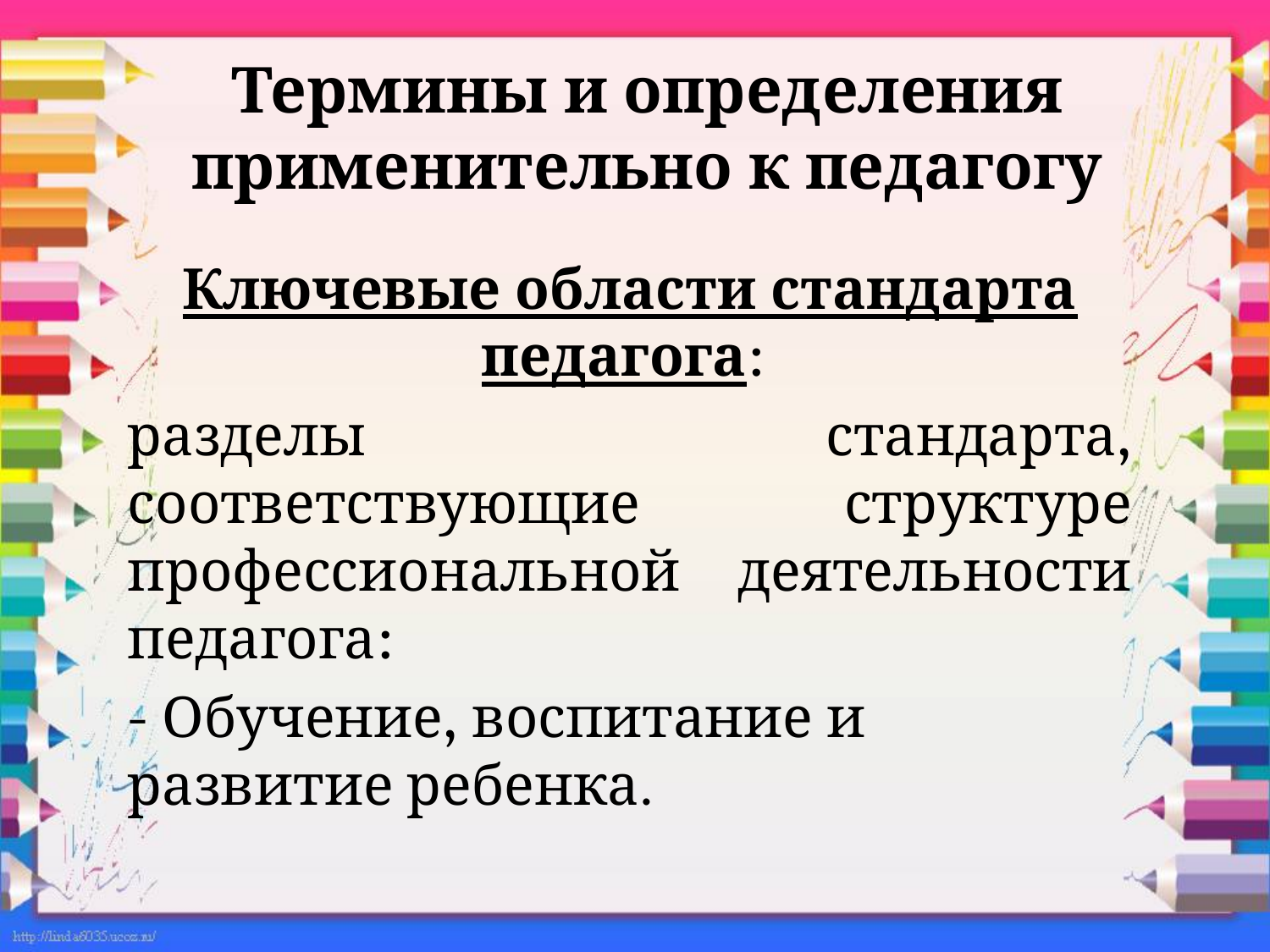

# Термины и определения применительно к педагогу
Ключевые области стандарта педагога:
разделы стандарта, соответствующие структуре профессиональной деятельности педагога:
- Обучение, воспитание и развитие ребенка.